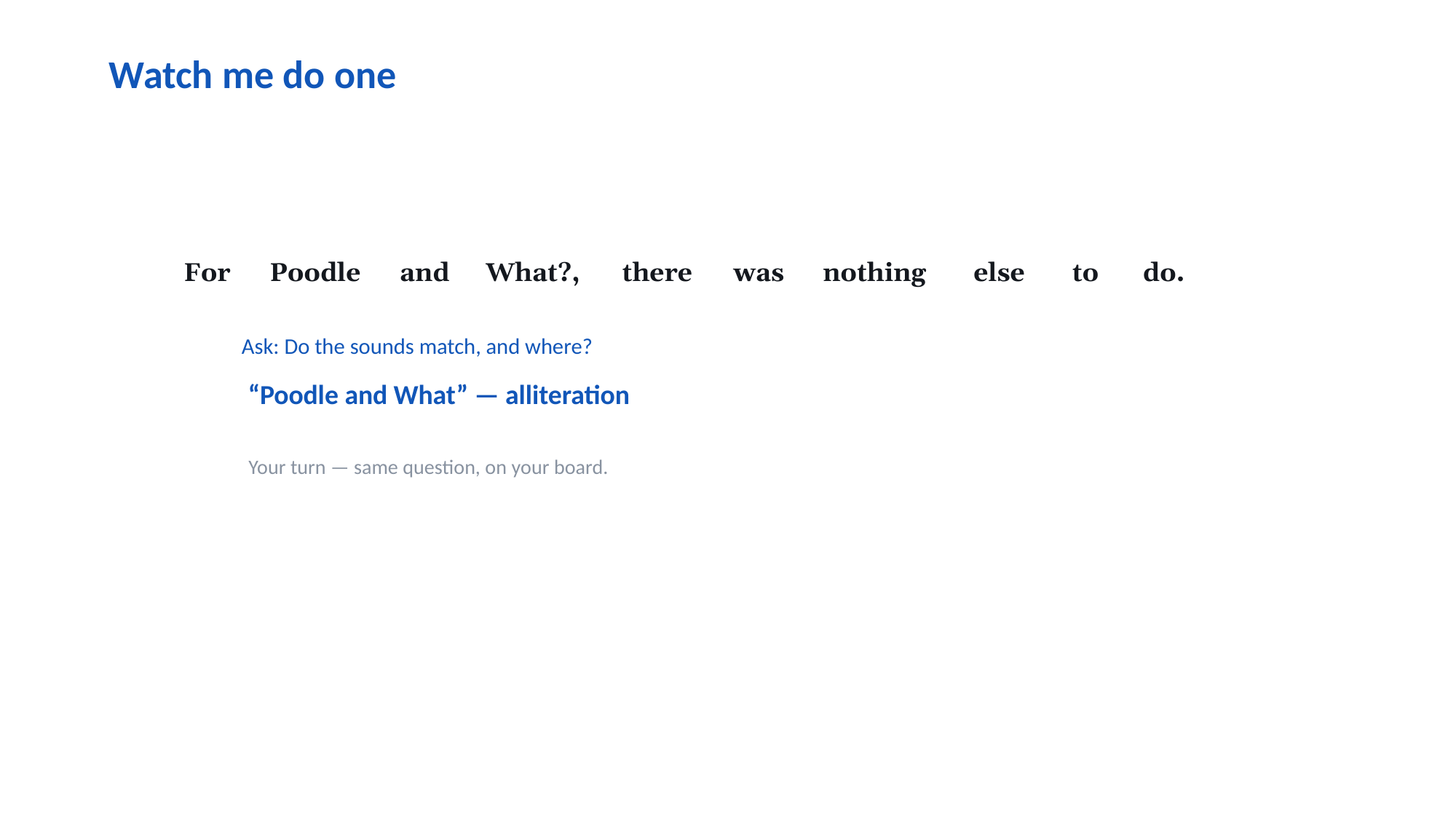

Watch me do one
For
Poodle
and
What?,
there
was
nothing
else
to
do.
Ask: Do the sounds match, and where?
“Poodle and What” — alliteration
Your turn — same question, on your board.